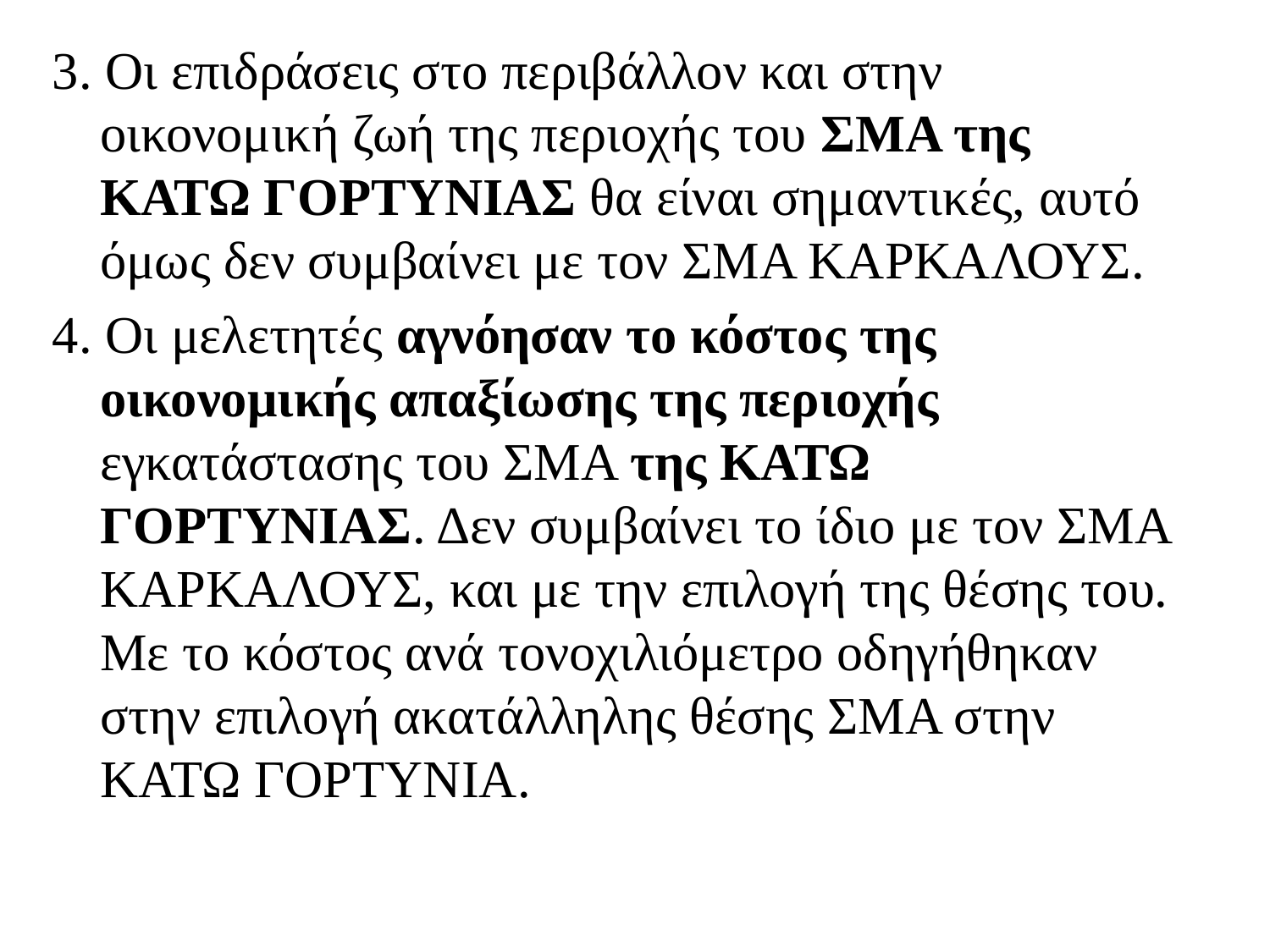

3. Οι επιδράσεις στο περιβάλλον και στην οικονομική ζωή της περιοχής του ΣΜΑ της ΚΑΤΩ ΓΟΡΤΥΝΙΑΣ θα είναι σημαντικές, αυτό όμως δεν συμβαίνει με τον ΣΜΑ ΚΑΡΚΑΛΟΥΣ.
4. Οι μελετητές αγνόησαν το κόστος της οικονομικής απαξίωσης της περιοχής εγκατάστασης του ΣΜΑ της ΚΑΤΩ ΓΟΡΤΥΝΙΑΣ. Δεν συμβαίνει το ίδιο με τον ΣΜΑ ΚΑΡΚΑΛΟΥΣ, και με την επιλογή της θέσης του. Με το κόστος ανά τονοχιλιόμετρο οδηγήθηκαν στην επιλογή ακατάλληλης θέσης ΣΜΑ στην ΚΑΤΩ ΓΟΡΤΥΝΙΑ.